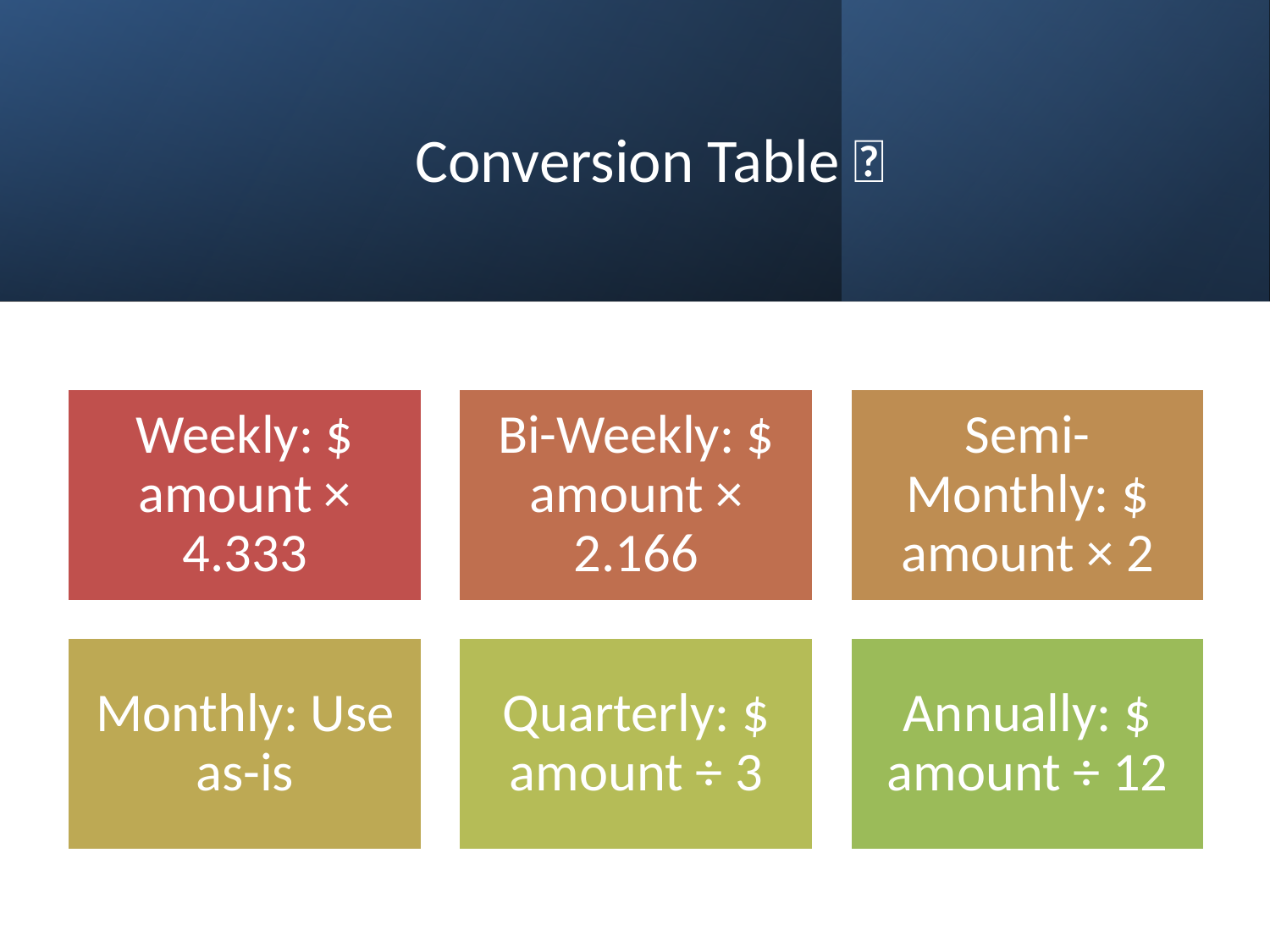

# Conversion Table 🧮
Weekly: $ amount × 4.333
Bi-Weekly: $ amount × 2.166
Semi-Monthly: $ amount × 2
Monthly: Use as-is
Quarterly: $ amount ÷ 3
Annually: $ amount ÷ 12